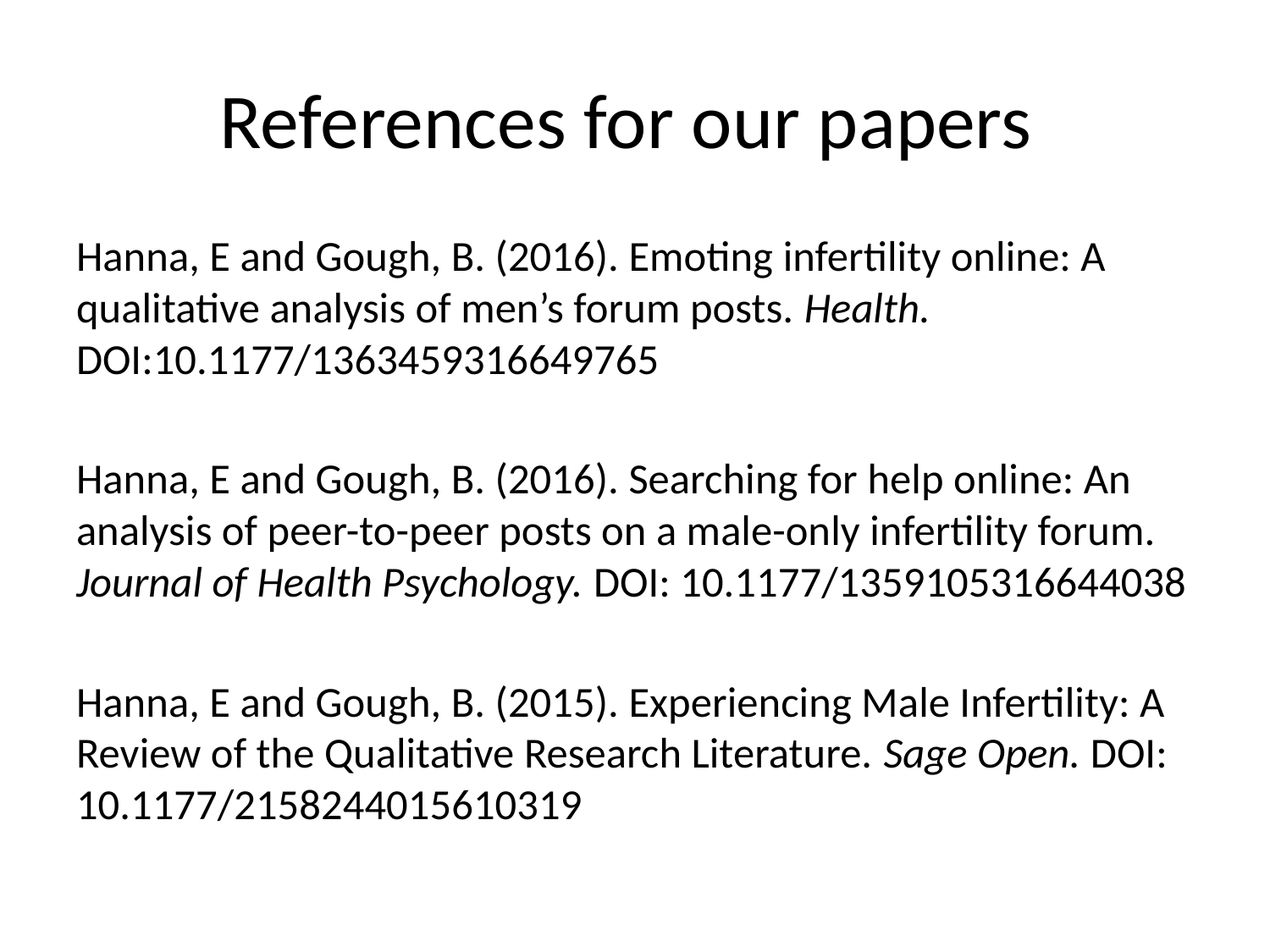

# References for our papers
Hanna, E and Gough, B. (2016). Emoting infertility online: A qualitative analysis of men’s forum posts. Health. DOI:10.1177/1363459316649765

Hanna, E and Gough, B. (2016). Searching for help online: An analysis of peer-to-peer posts on a male-only infertility forum. Journal of Health Psychology. DOI: 10.1177/1359105316644038

Hanna, E and Gough, B. (2015). Experiencing Male Infertility: A Review of the Qualitative Research Literature. Sage Open. DOI: 10.1177/2158244015610319